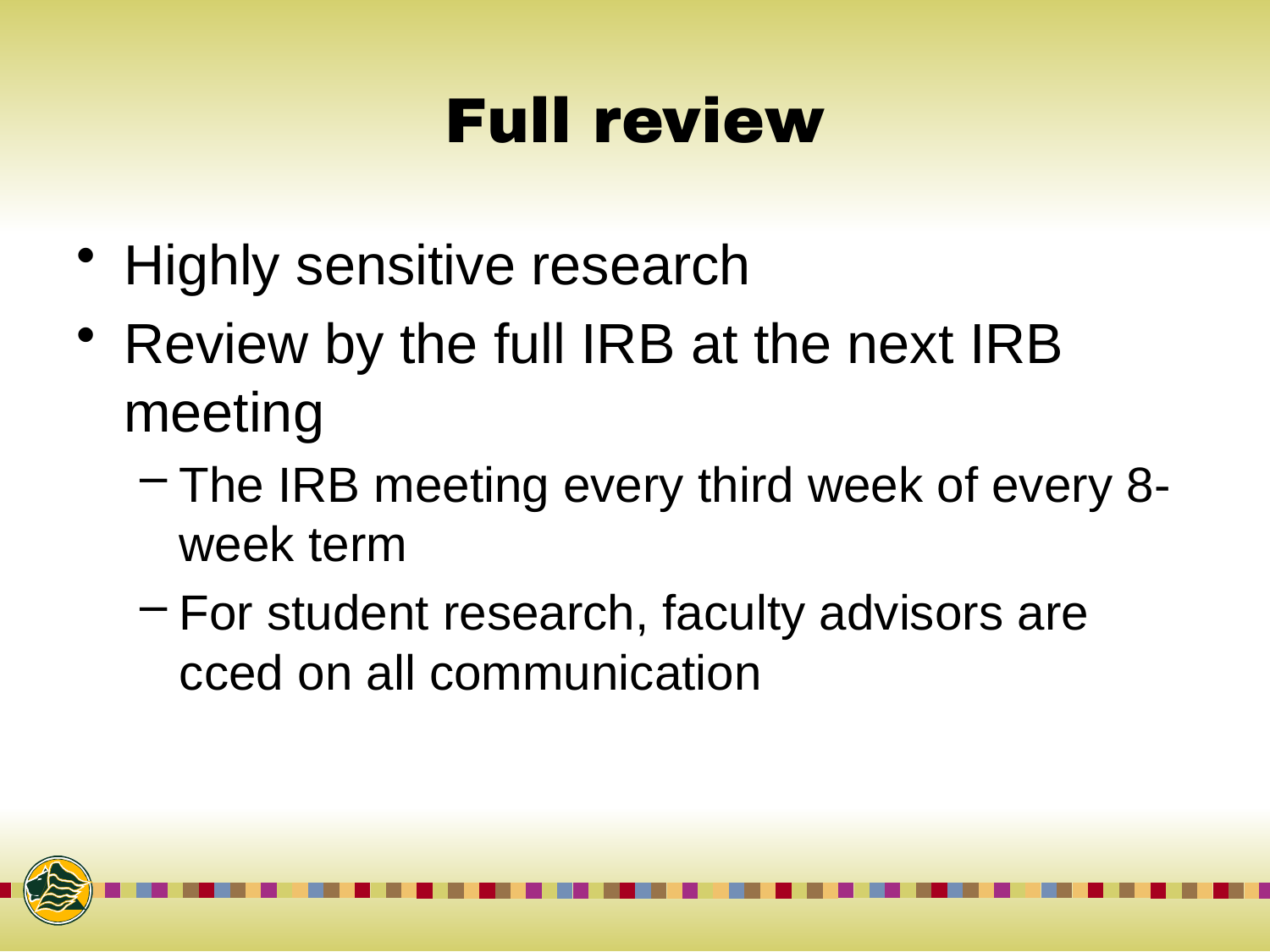

# Full review
Highly sensitive research
Review by the full IRB at the next IRB meeting
The IRB meeting every third week of every 8-week term
For student research, faculty advisors are cced on all communication